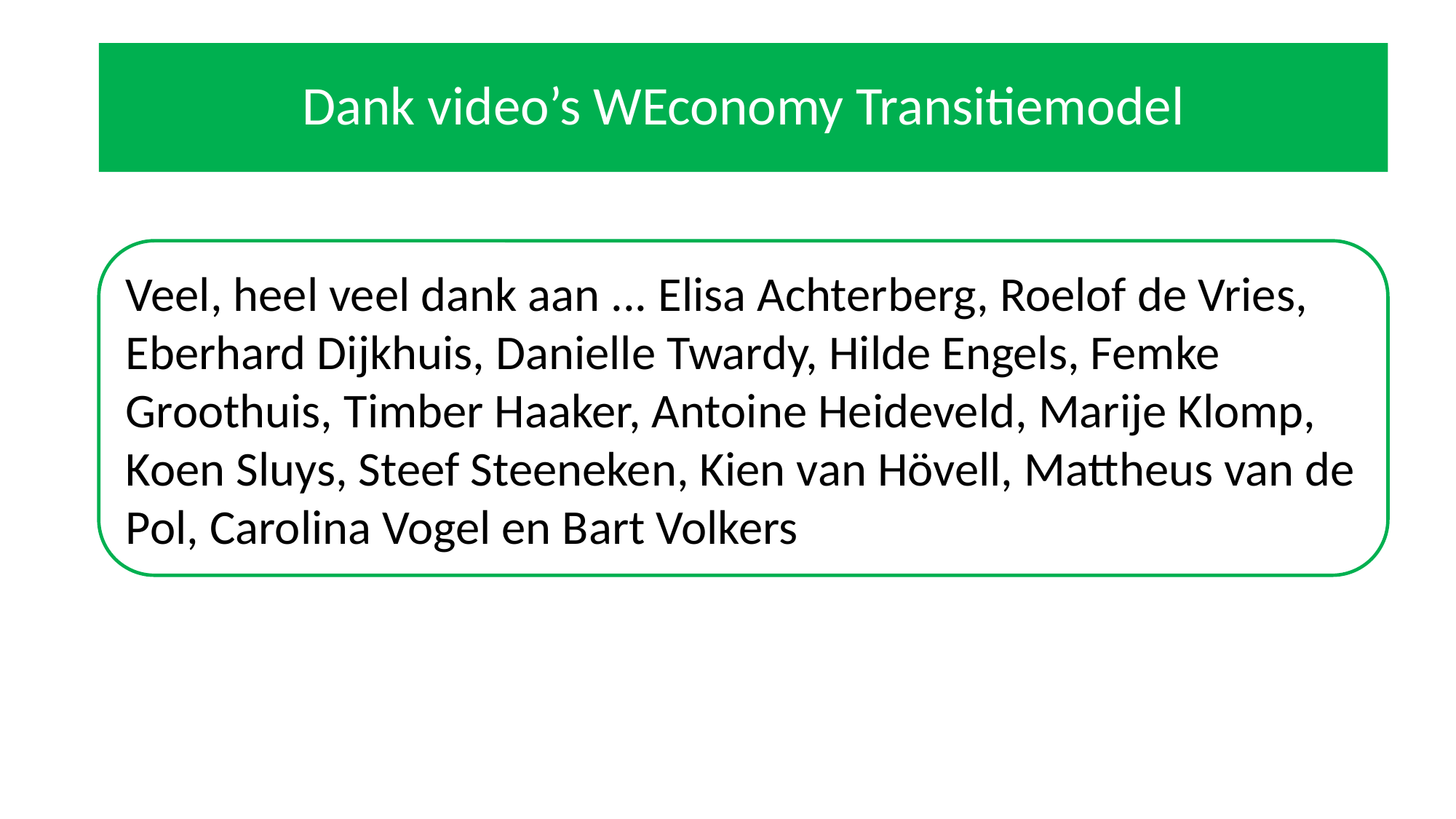

# Dank video’s WEconomy Transitiemodel
Veel, heel veel dank aan ... Elisa Achterberg, Roelof de Vries, Eberhard Dijkhuis, Danielle Twardy, Hilde Engels, Femke Groothuis, Timber Haaker, Antoine Heideveld, Marije Klomp, Koen Sluys, Steef Steeneken, Kien van Hövell, Mattheus van de Pol, Carolina Vogel en Bart Volkers